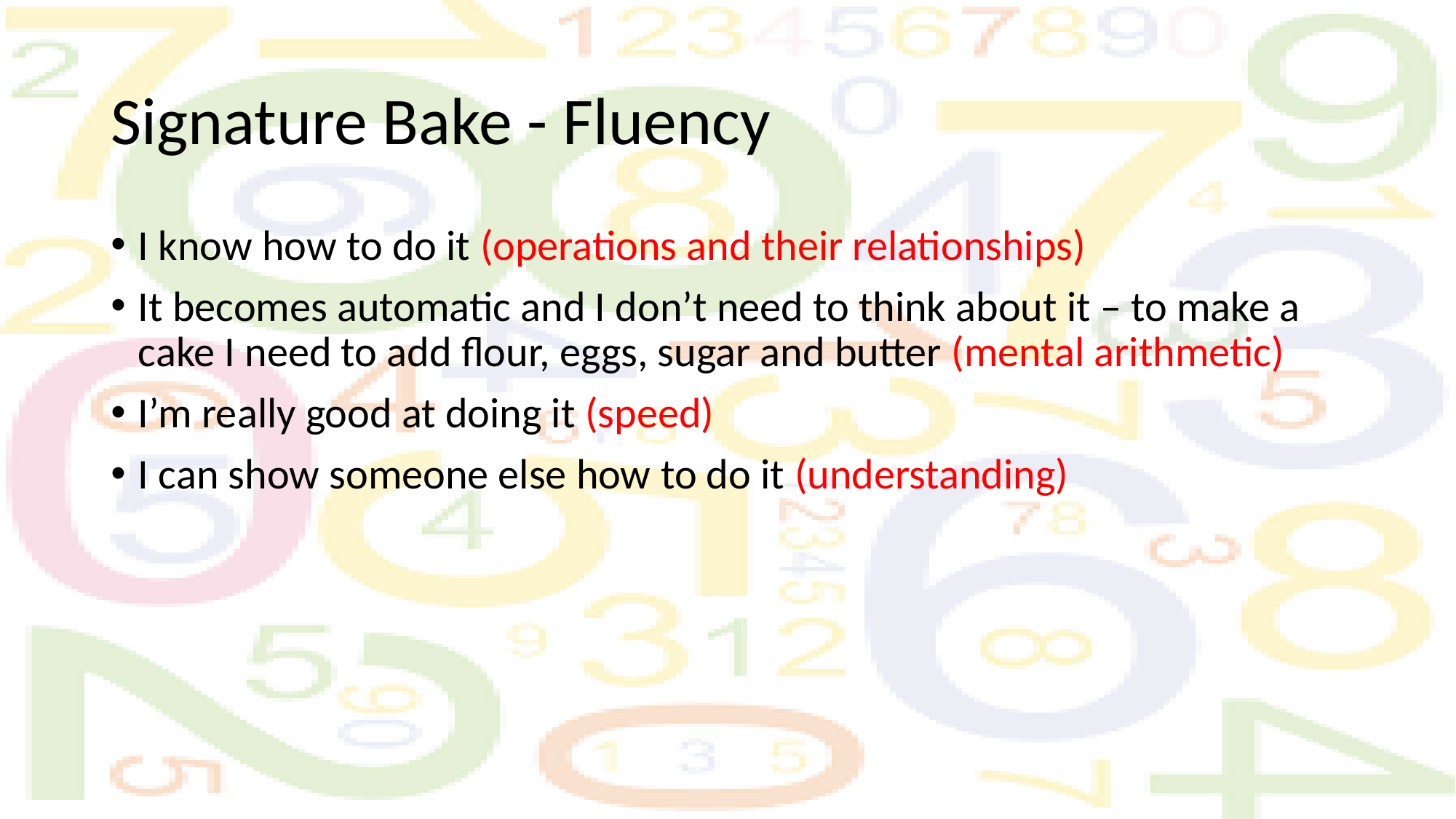

# Signature Bake - Fluency
I know how to do it (operations and their relationships)
It becomes automatic and I don’t need to think about it – to make a cake I need to add flour, eggs, sugar and butter (mental arithmetic)
I’m really good at doing it (speed)
I can show someone else how to do it (understanding)